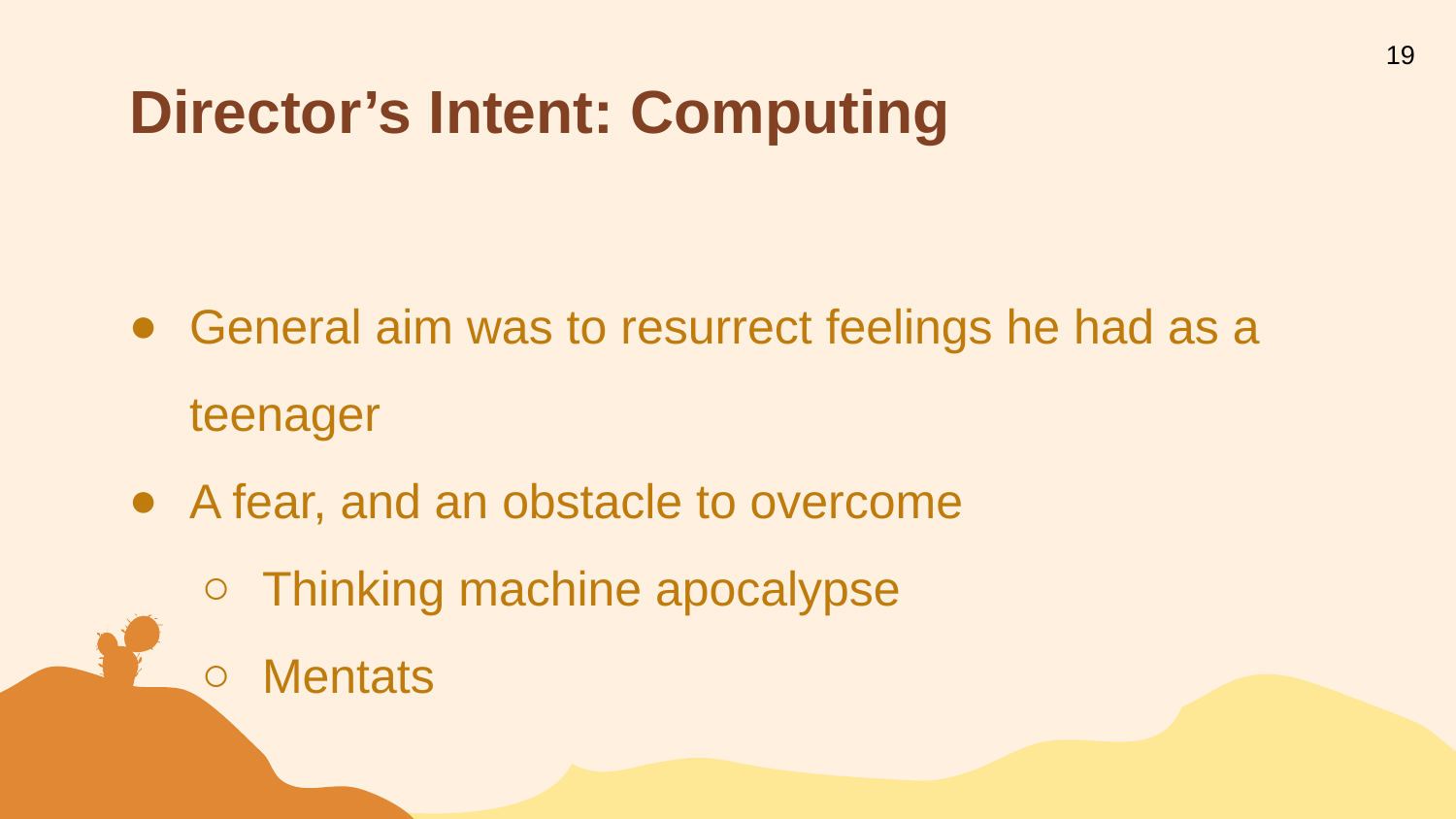

19
Director’s Intent: Computing
General aim was to resurrect feelings he had as a teenager
A fear, and an obstacle to overcome
Thinking machine apocalypse
Mentats